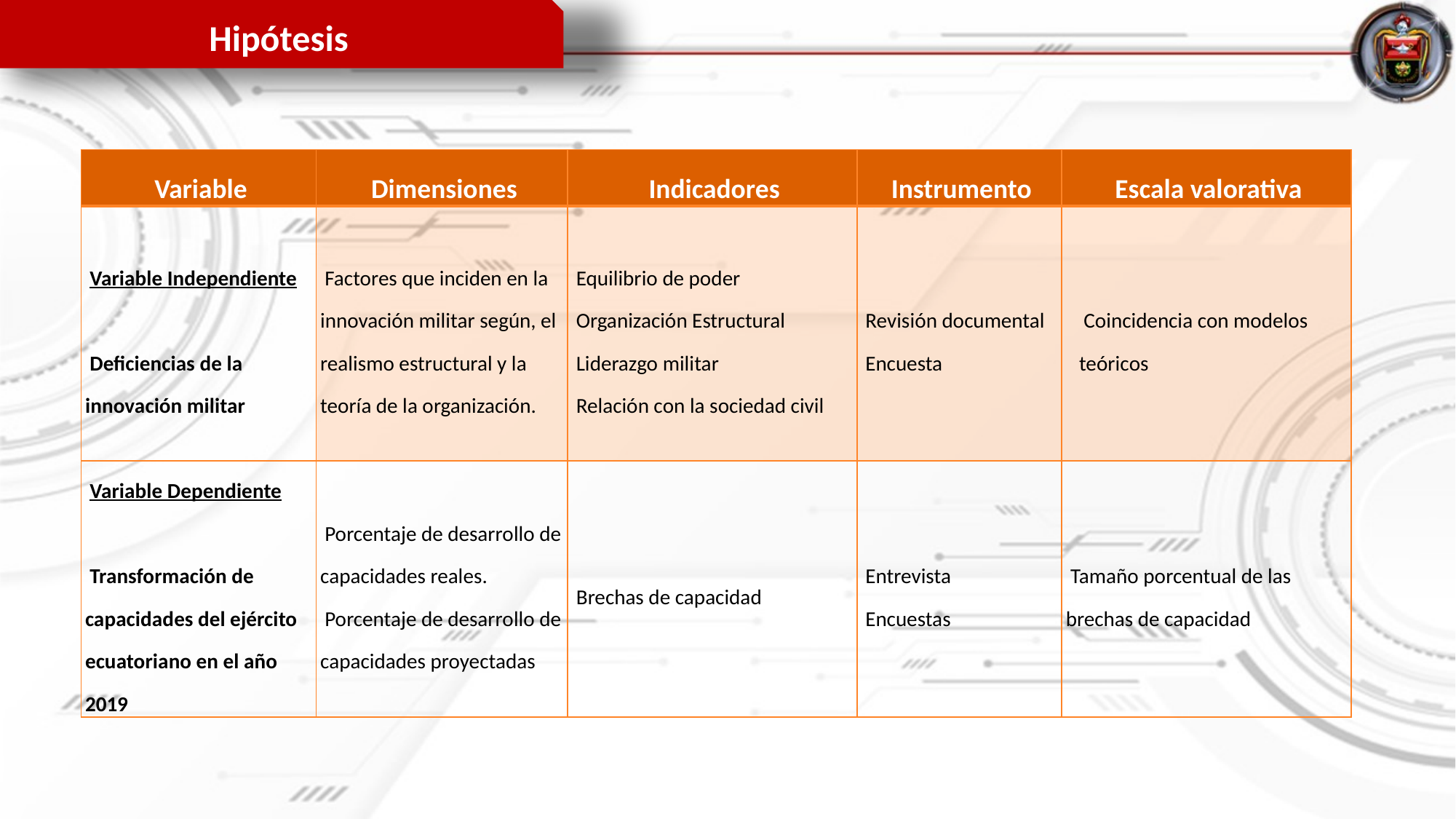

Hipótesis
| Variable | Dimensiones | Indicadores | Instrumento | Escala valorativa |
| --- | --- | --- | --- | --- |
| Variable Independiente   Deficiencias de la innovación militar | Factores que inciden en la innovación militar según, el realismo estructural y la teoría de la organización. | Equilibrio de poder Organización Estructural Liderazgo militar Relación con la sociedad civil | Revisión documental Encuesta | Coincidencia con modelos teóricos |
| Variable Dependiente   Transformación de capacidades del ejército ecuatoriano en el año 2019 | Porcentaje de desarrollo de capacidades reales. Porcentaje de desarrollo de capacidades proyectadas | Brechas de capacidad | Entrevista Encuestas | Tamaño porcentual de las brechas de capacidad |